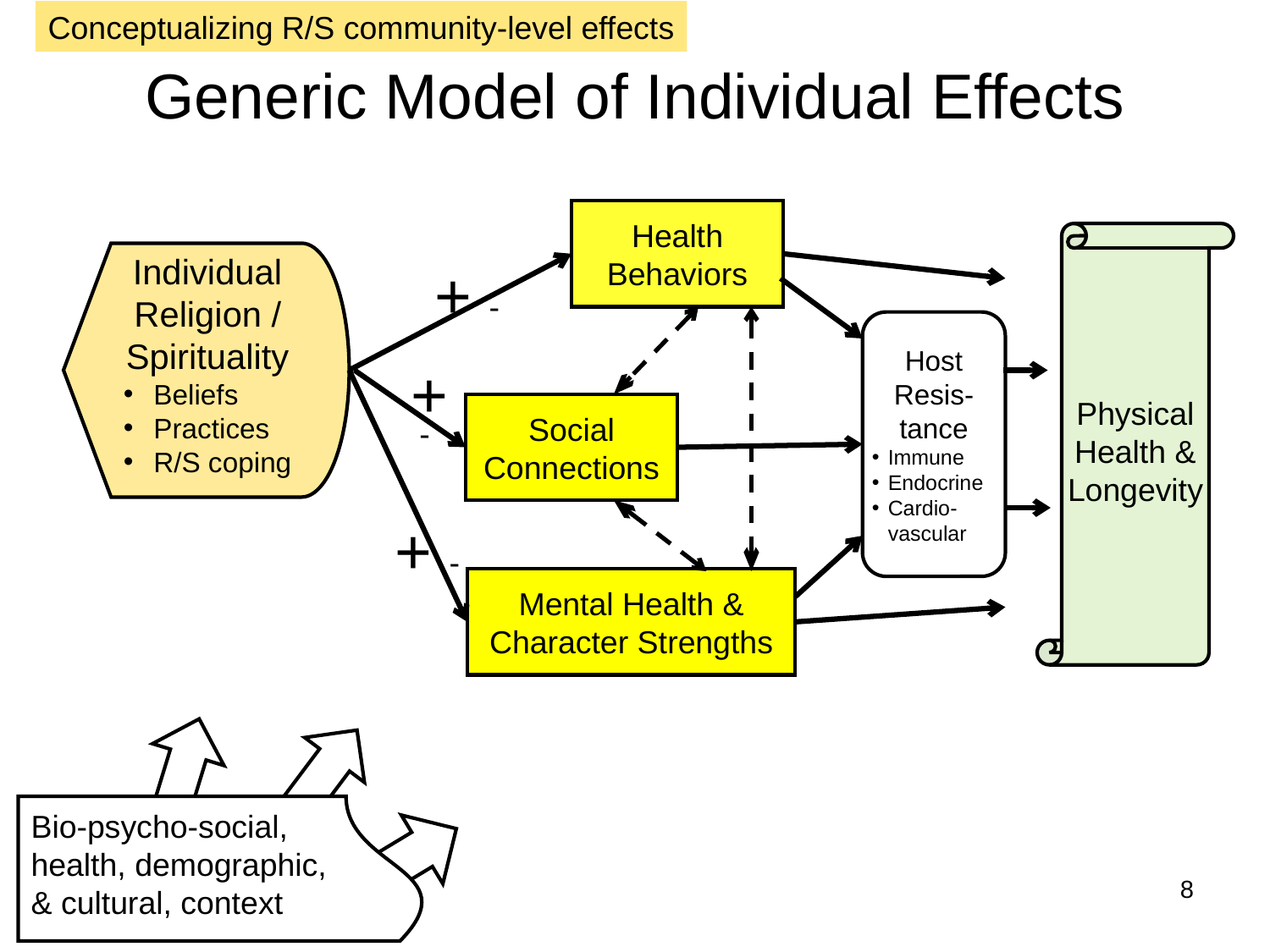

Conceptualizing R/S community-level effects
# Generic Model of Individual Effects
Health Behaviors
Physical Health & Longevity
Individual
Religion / Spirituality
Beliefs
Practices
R/S coping
+  -
Host Resis-tance
Immune
Endocrine
Cardio-
vascular
+
 -
Social Connections
+  -
Mental Health & Character Strengths
Bio-psycho-social, health, demographic,  & cultural, context

8